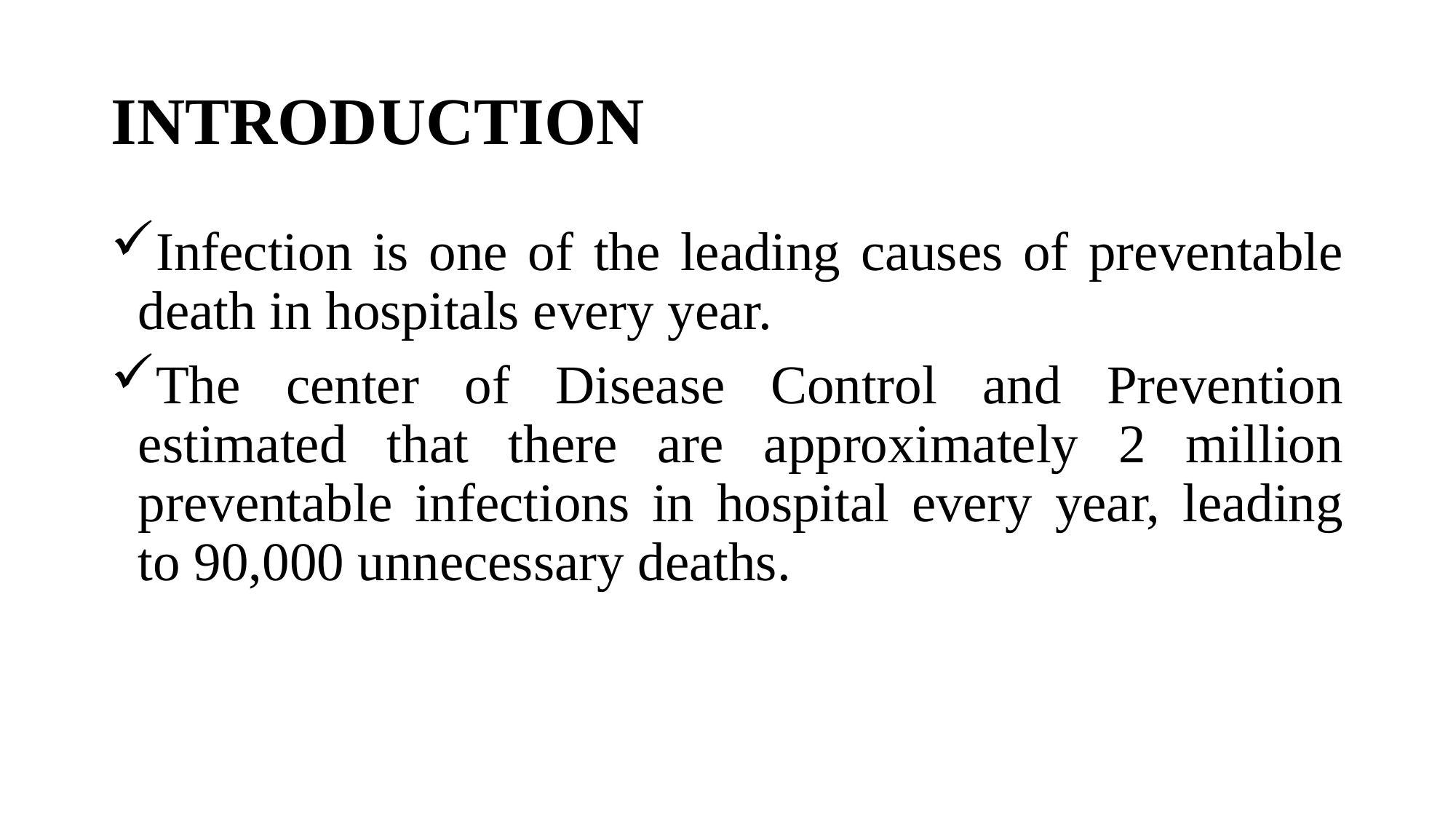

# INTRODUCTION
Infection is one of the leading causes of preventable death in hospitals every year.
The center of Disease Control and Prevention estimated that there are approximately 2 million preventable infections in hospital every year, leading to 90,000 unnecessary deaths.